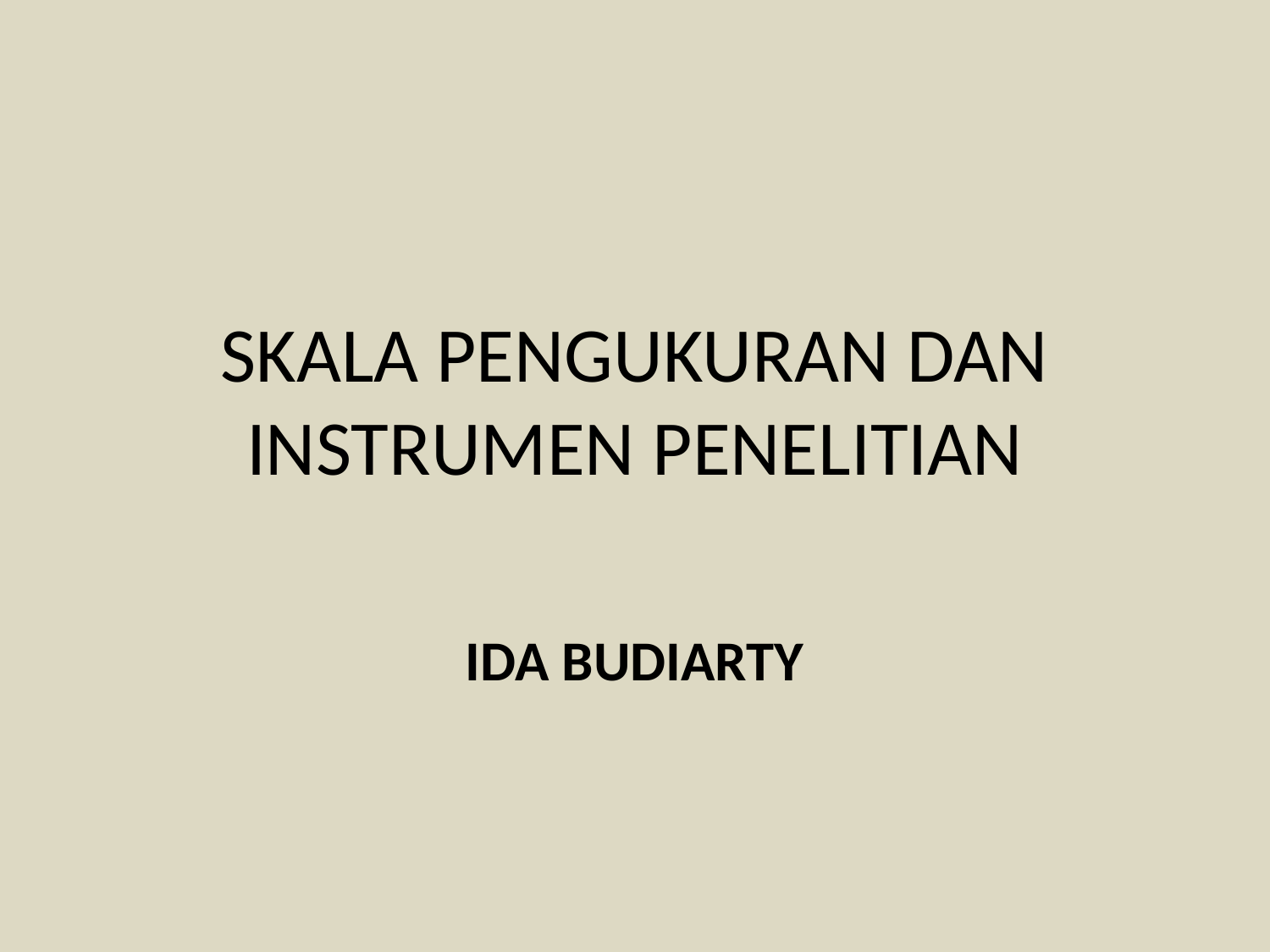

# SKALA PENGUKURAN DAN INSTRUMEN PENELITIAN

IDA BUDIARTY